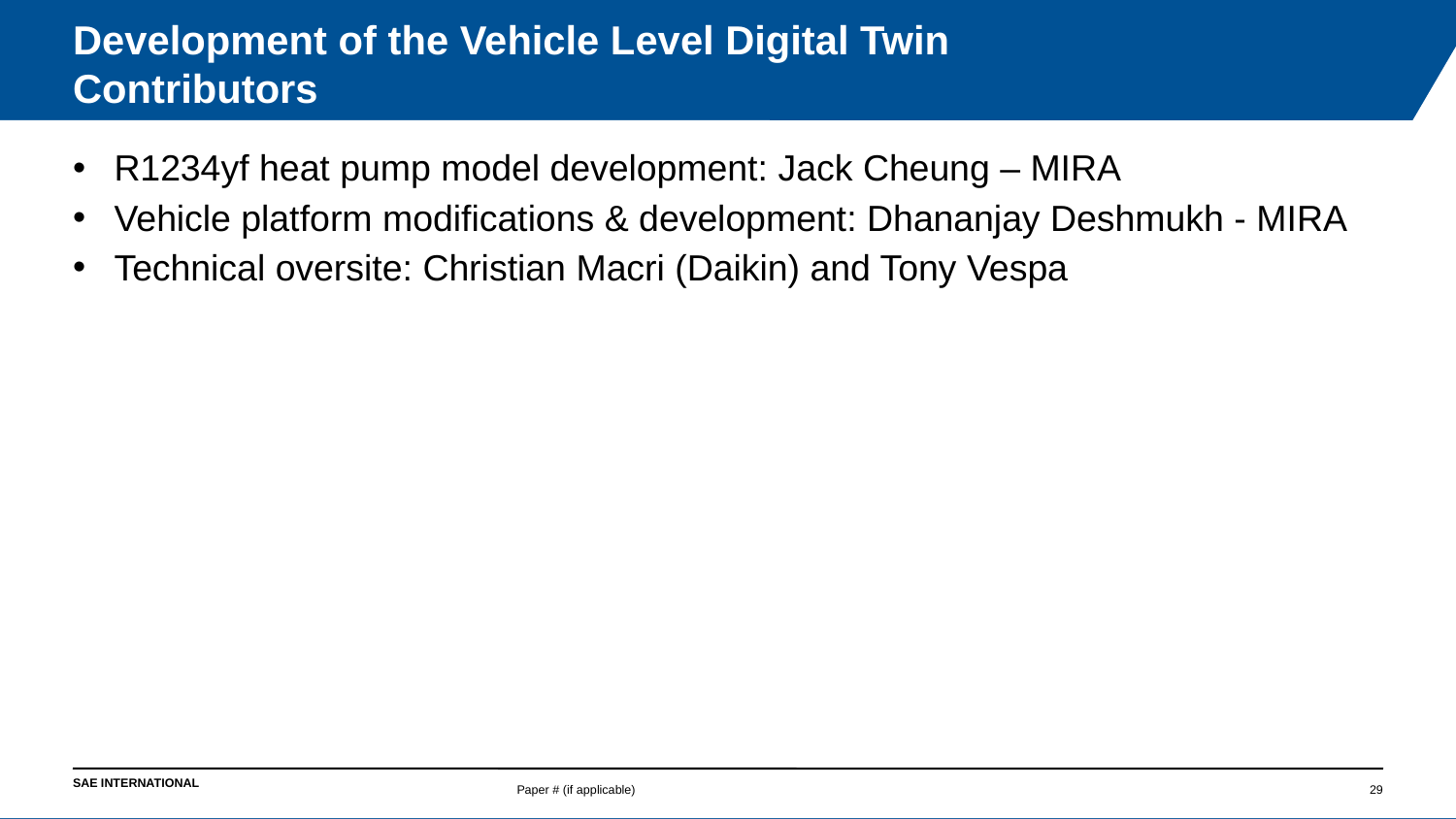

# Development of the Vehicle Level Digital Twin Contributors
R1234yf heat pump model development: Jack Cheung – MIRA
Vehicle platform modifications & development: Dhananjay Deshmukh - MIRA
Technical oversite: Christian Macri (Daikin) and Tony Vespa

Paper # (if applicable)
29